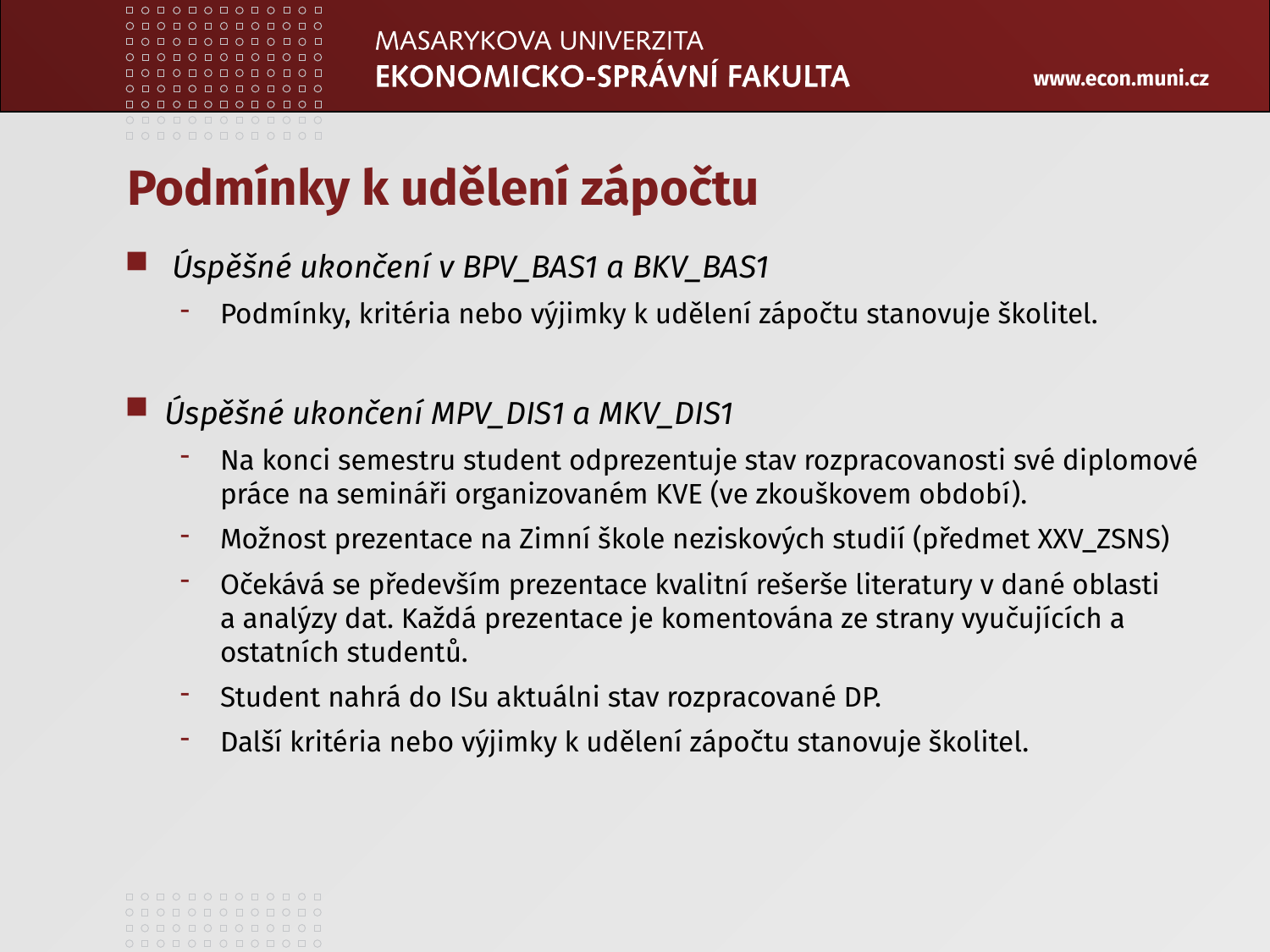

# Podmínky k udělení zápočtu
Úspěšné ukončení v BPV_BAS1 a BKV_BAS1
Podmínky, kritéria nebo výjimky k udělení zápočtu stanovuje školitel.

Úspěšné ukončení MPV_DIS1 a MKV_DIS1
Na konci semestru student odprezentuje stav rozpracovanosti své diplomové práce na semináři organizovaném KVE (ve zkouškovem období).
Možnost prezentace na Zimní škole neziskových studií (předmet XXV_ZSNS)
Očekává se především prezentace kvalitní rešerše literatury v dané oblasti
a analýzy dat. Každá prezentace je komentována ze strany vyučujících a ostatních studentů.
Student nahrá do ISu aktuálni stav rozpracované DP.
Další kritéria nebo výjimky k udělení zápočtu stanovuje školitel.